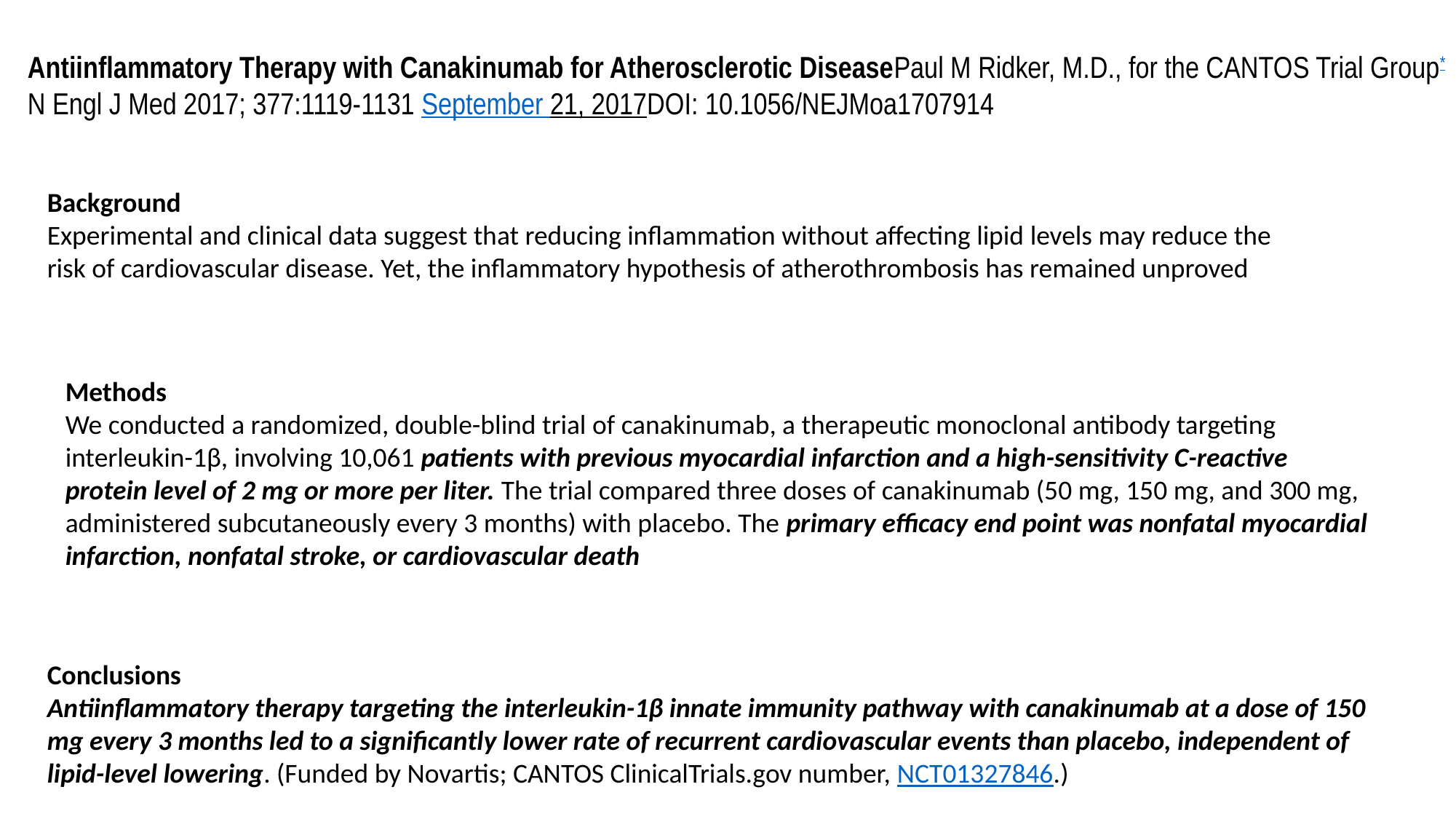

Antiinflammatory Therapy with Canakinumab for Atherosclerotic DiseasePaul M Ridker, M.D., for the CANTOS Trial Group* N Engl J Med 2017; 377:1119-1131 September 21, 2017DOI: 10.1056/NEJMoa1707914
Background
Experimental and clinical data suggest that reducing inflammation without affecting lipid levels may reduce the risk of cardiovascular disease. Yet, the inflammatory hypothesis of atherothrombosis has remained unproved
Methods
We conducted a randomized, double-blind trial of canakinumab, a therapeutic monoclonal antibody targeting interleukin-1β, involving 10,061 patients with previous myocardial infarction and a high-sensitivity C-reactive protein level of 2 mg or more per liter. The trial compared three doses of canakinumab (50 mg, 150 mg, and 300 mg, administered subcutaneously every 3 months) with placebo. The primary efficacy end point was nonfatal myocardial infarction, nonfatal stroke, or cardiovascular death
Conclusions
Antiinflammatory therapy targeting the interleukin-1β innate immunity pathway with canakinumab at a dose of 150 mg every 3 months led to a significantly lower rate of recurrent cardiovascular events than placebo, independent of lipid-level lowering. (Funded by Novartis; CANTOS ClinicalTrials.gov number, NCT01327846.)